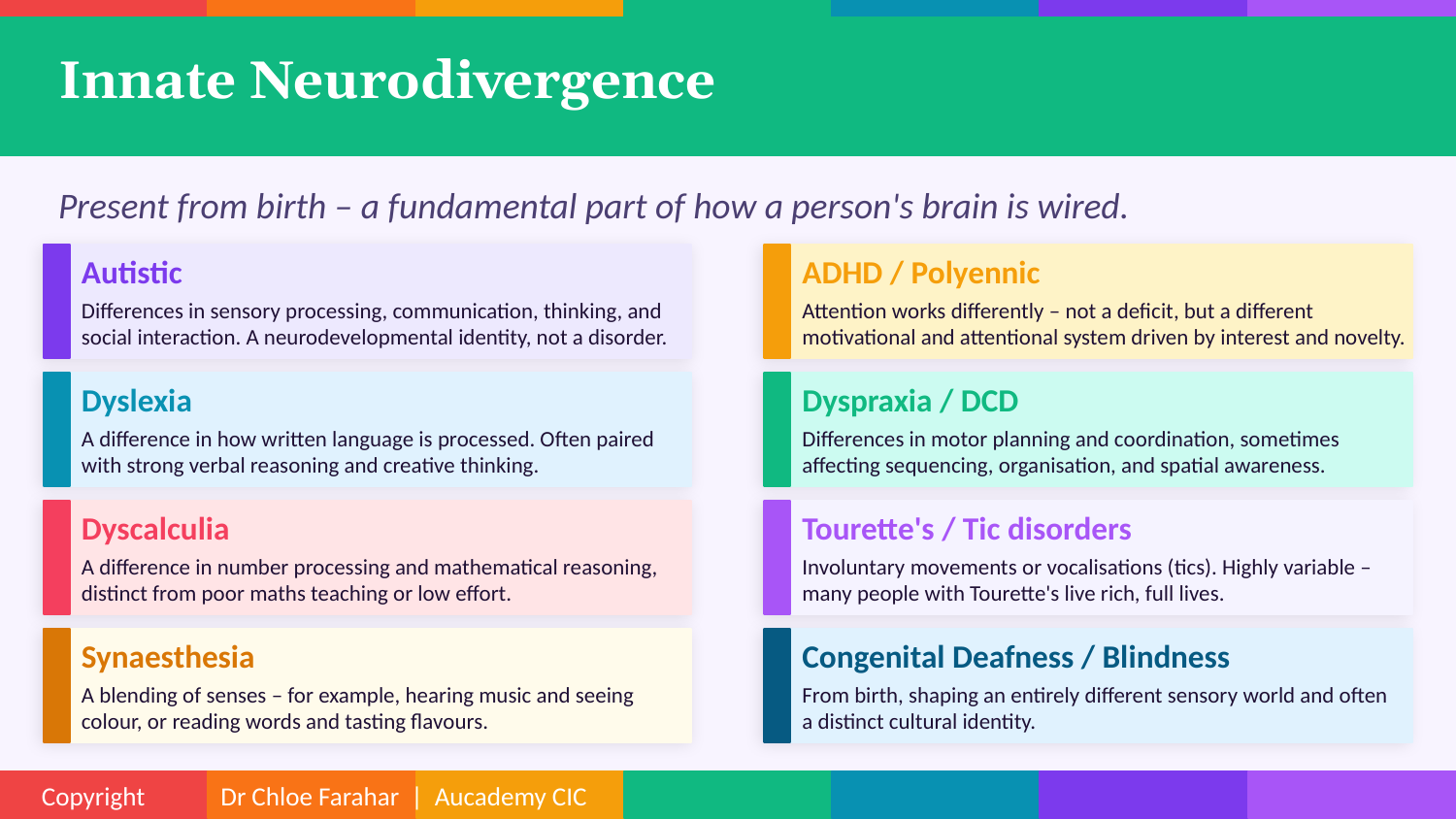

Innate Neurodivergence
Present from birth – a fundamental part of how a person's brain is wired.

Autistic
ADHD / Polyennic
Differences in sensory processing, communication, thinking, and social interaction. A neurodevelopmental identity, not a disorder.
Attention works differently – not a deficit, but a different motivational and attentional system driven by interest and novelty.

Dyslexia
Dyspraxia / DCD
A difference in how written language is processed. Often paired with strong verbal reasoning and creative thinking.
Differences in motor planning and coordination, sometimes affecting sequencing, organisation, and spatial awareness.

Dyscalculia
Tourette's / Tic disorders
A difference in number processing and mathematical reasoning, distinct from poor maths teaching or low effort.
Involuntary movements or vocalisations (tics). Highly variable – many people with Tourette's live rich, full lives.

Synaesthesia
Congenital Deafness / Blindness
A blending of senses – for example, hearing music and seeing colour, or reading words and tasting flavours.
From birth, shaping an entirely different sensory world and often a distinct cultural identity.
Copyright             Dr Chloe Farahar  |  Aucademy CIC